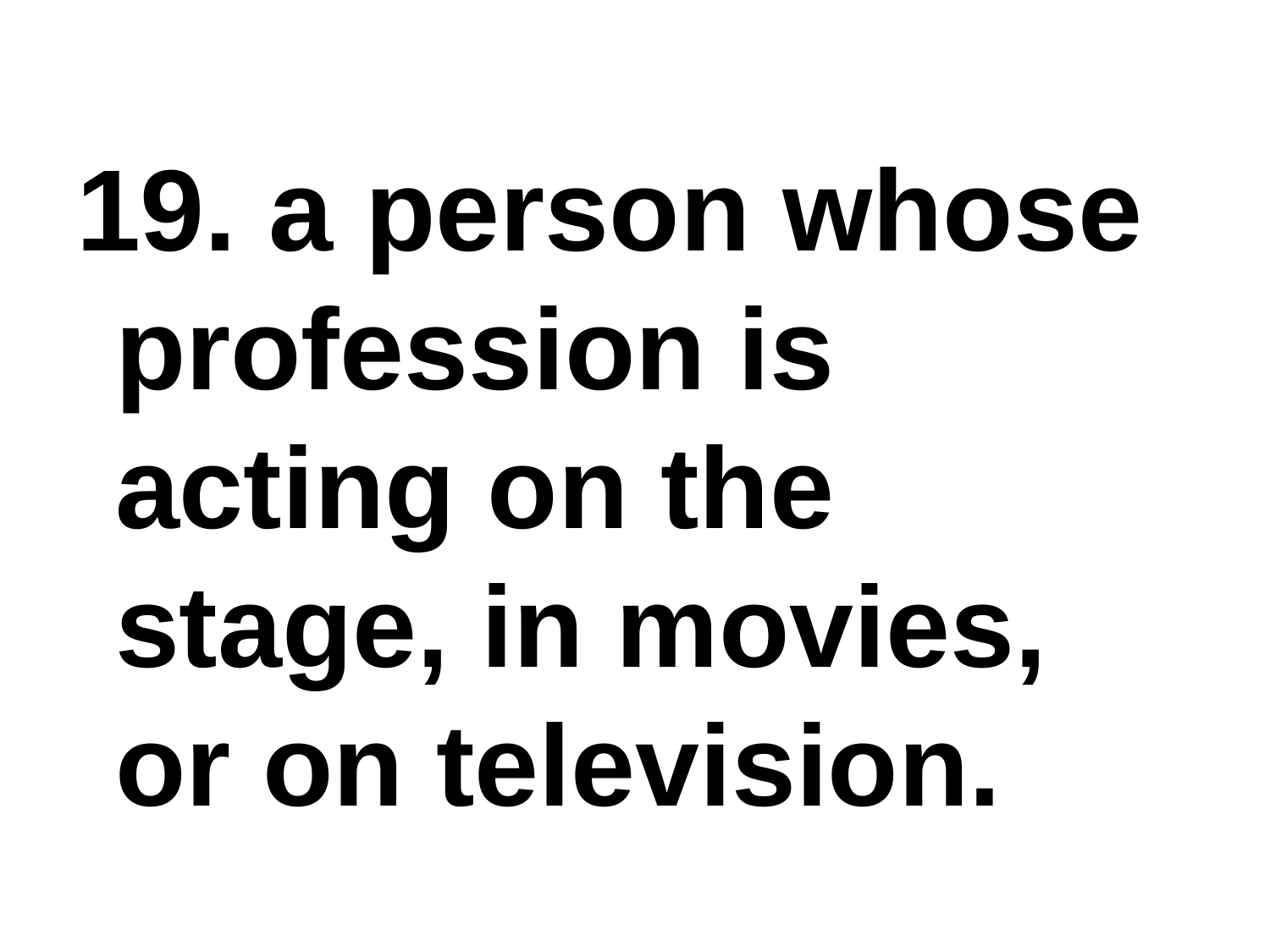

#
19. a person whose profession is acting on the stage, in movies, or on television.